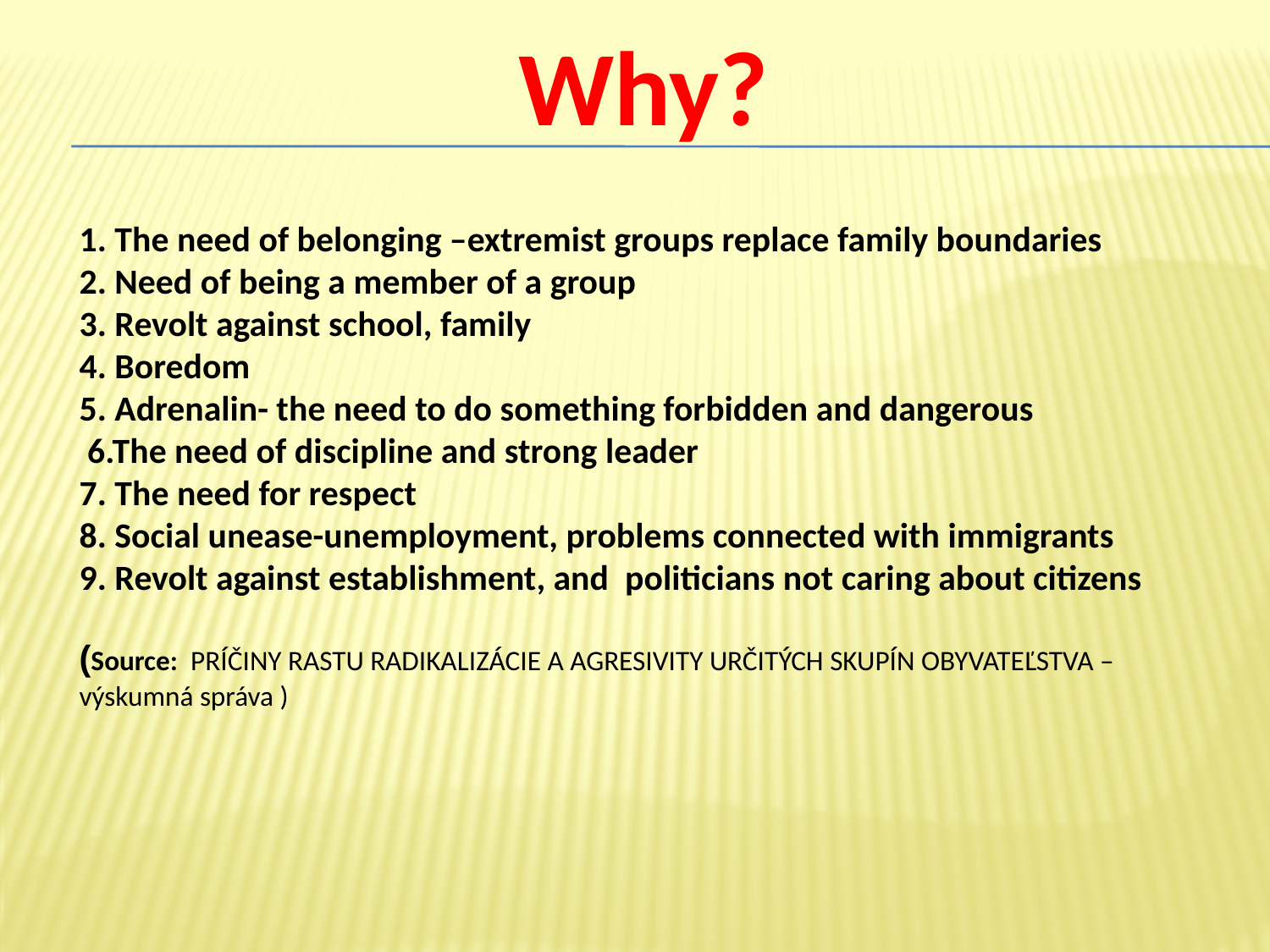

Why?
1. The need of belonging –extremist groups replace family boundaries
2. Need of being a member of a group
3. Revolt against school, family
4. Boredom
5. Adrenalin- the need to do something forbidden and dangerous
 6.The need of discipline and strong leader
7. The need for respect
8. Social unease-unemployment, problems connected with immigrants
9. Revolt against establishment, and  politicians not caring about citizens

(Source:  PRÍČINY RASTU RADIKALIZÁCIE A AGRESIVITY URČITÝCH SKUPÍN OBYVATEĽSTVA – výskumná správa )